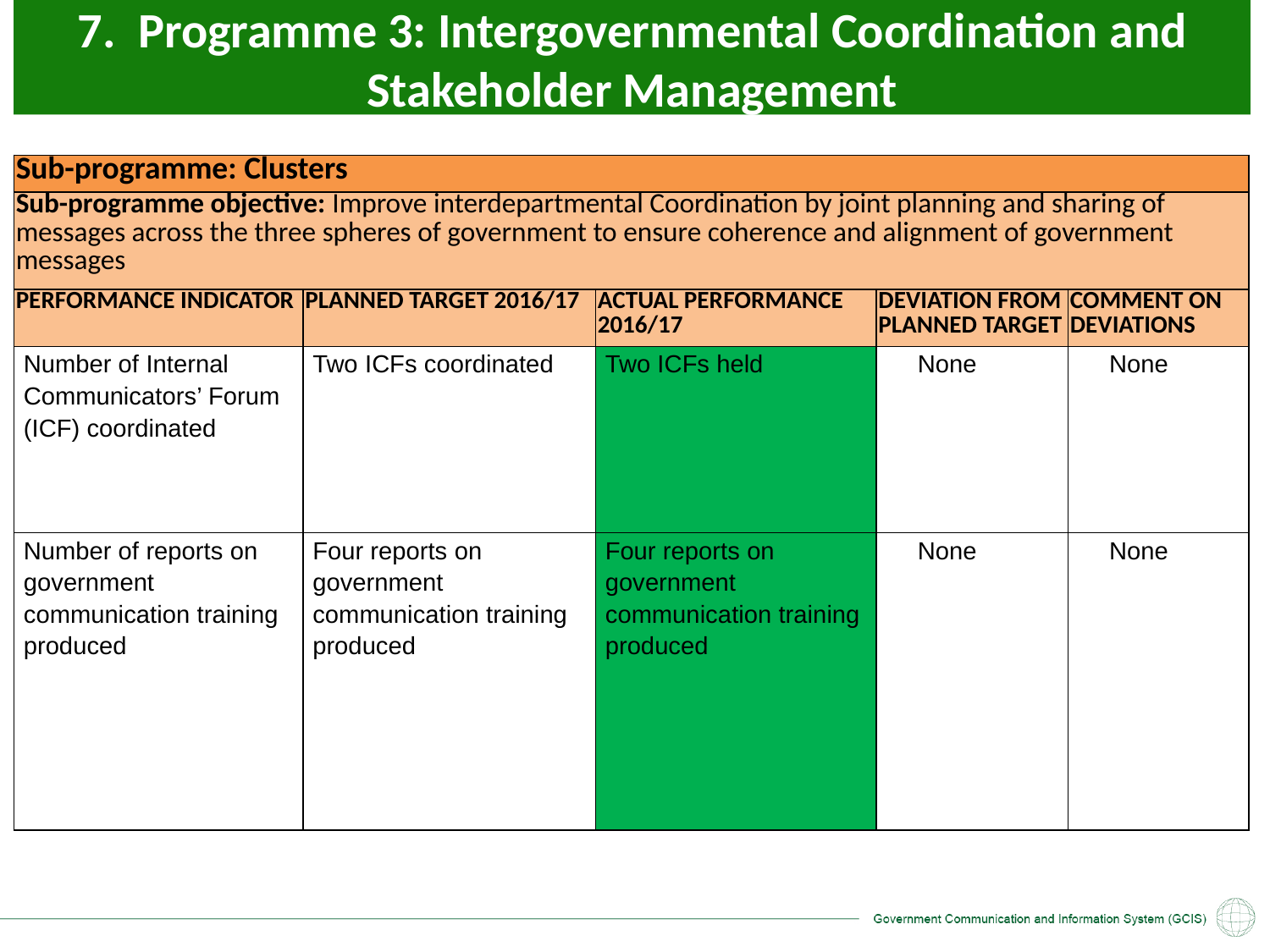

7.  Programme 3: Intergovernmental Coordination and Stakeholder Management
| Sub-programme: Clusters |  |  |  |  |
| --- | --- | --- | --- | --- |
| Sub-programme objective: Improve interdepartmental Coordination by joint planning and sharing of messages across the three spheres of government to ensure coherence and alignment of government messages |  |  |  |  |
| PERFORMANCE INDICATOR | PLANNED TARGET 2016/17 | ACTUAL PERFORMANCE 2016/17 | DEVIATION FROM PLANNED TARGET | COMMENT ON DEVIATIONS |
| Number of Internal Communicators’ Forum (ICF) coordinated | Two ICFs coordinated | Two ICFs held | None | None |
| Number of reports on government communication training produced | Four reports on government communication training produced | Four reports on government communication training produced | None | None |